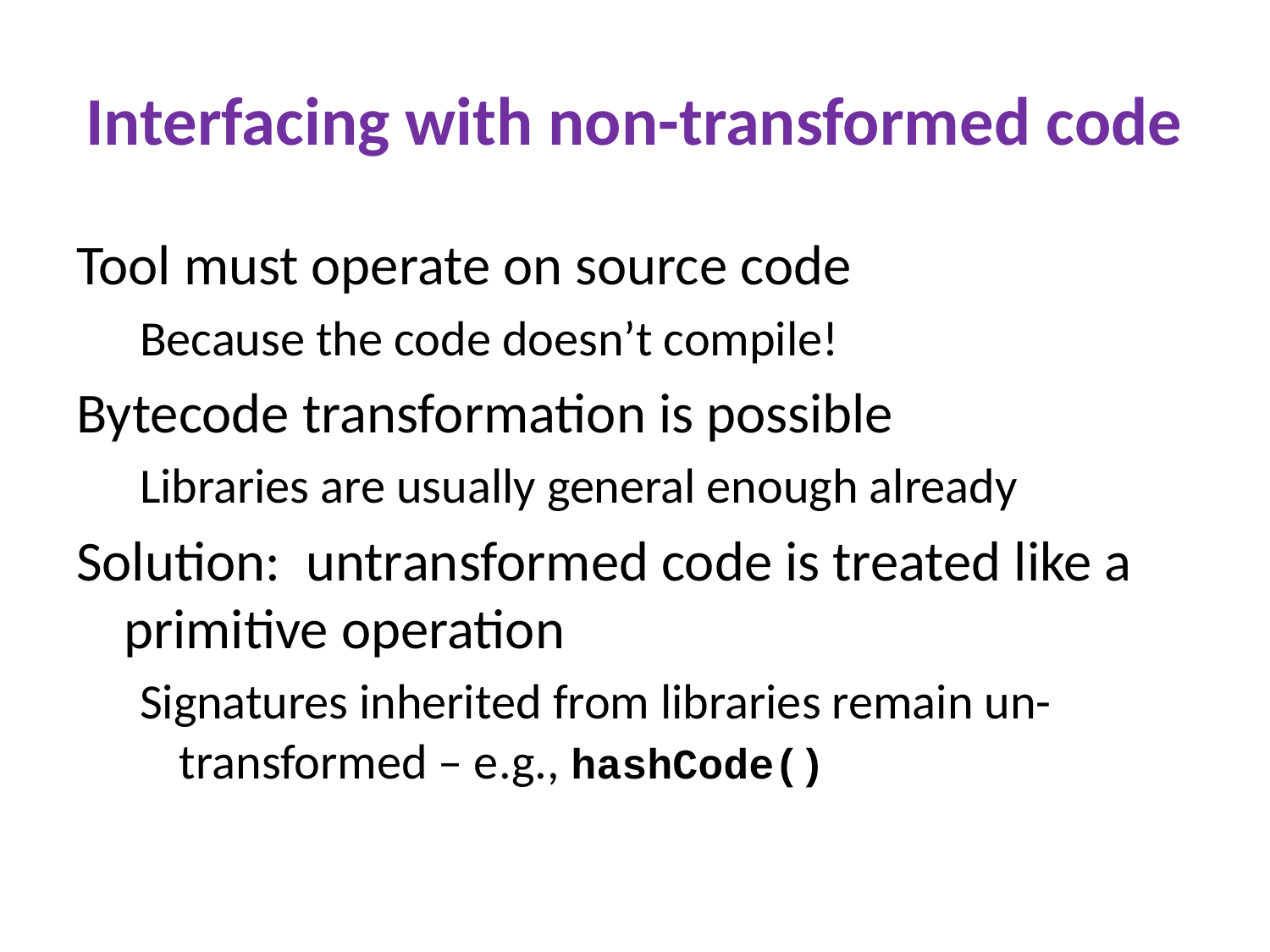

# Interfacing with non-transformed code
Tool must operate on source code
Because the code doesn’t compile!
Bytecode transformation is possible
Libraries are usually general enough already
Solution:  untransformed code is treated like a primitive operation
Signatures inherited from libraries remain un-transformed – e.g., hashCode()